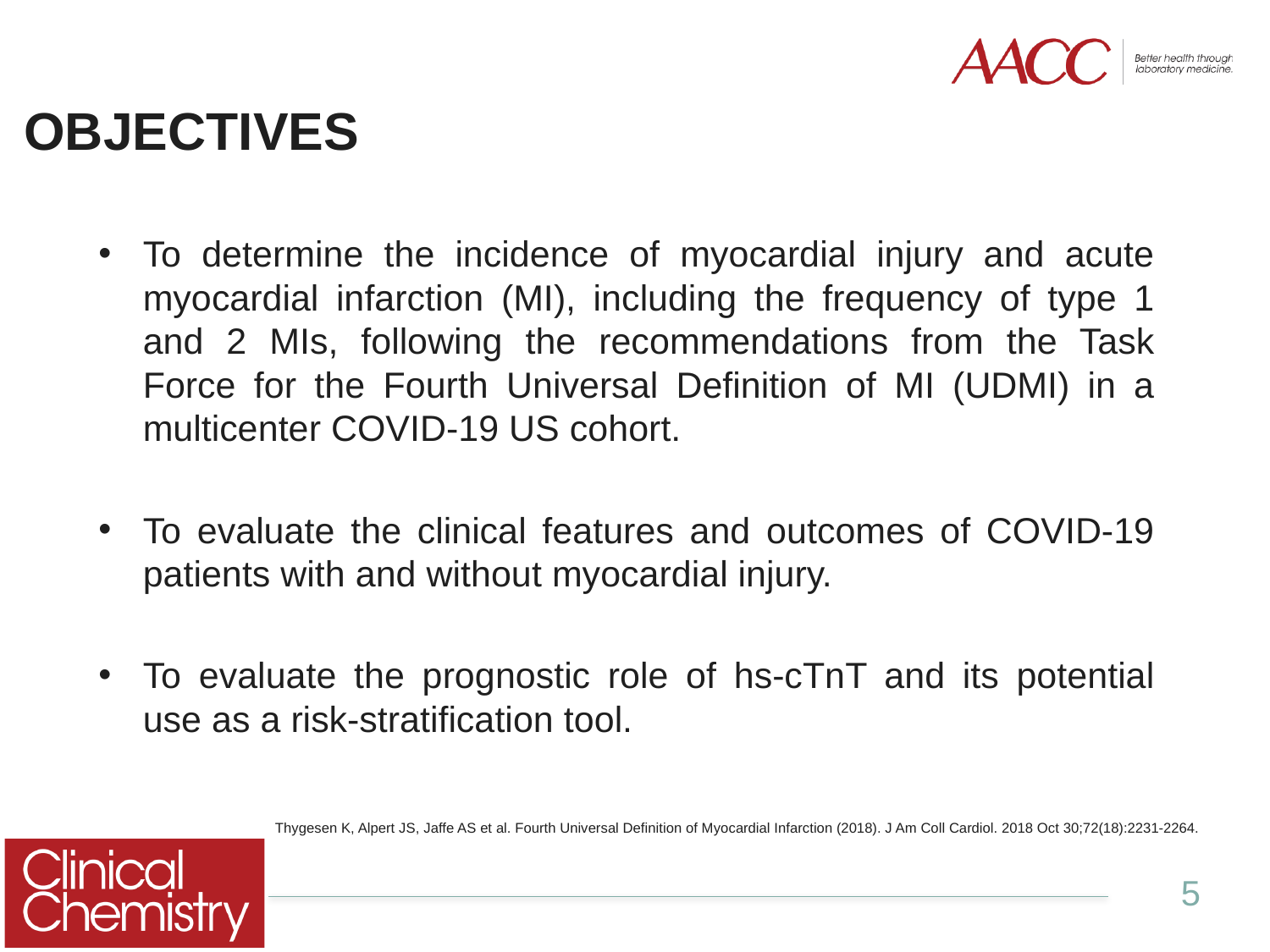

# OBJECTIVES
To determine the incidence of myocardial injury and acute myocardial infarction (MI), including the frequency of type 1 and 2 MIs, following the recommendations from the Task Force for the Fourth Universal Definition of MI (UDMI) in a multicenter COVID-19 US cohort.

To evaluate the clinical features and outcomes of COVID-19 patients with and without myocardial injury.

To evaluate the prognostic role of hs-cTnT and its potential use as a risk-stratification tool.

Thygesen K, Alpert JS, Jaffe AS et al. Fourth Universal Definition of Myocardial Infarction (2018). J Am Coll Cardiol. 2018 Oct 30;72(18):2231-2264.
5